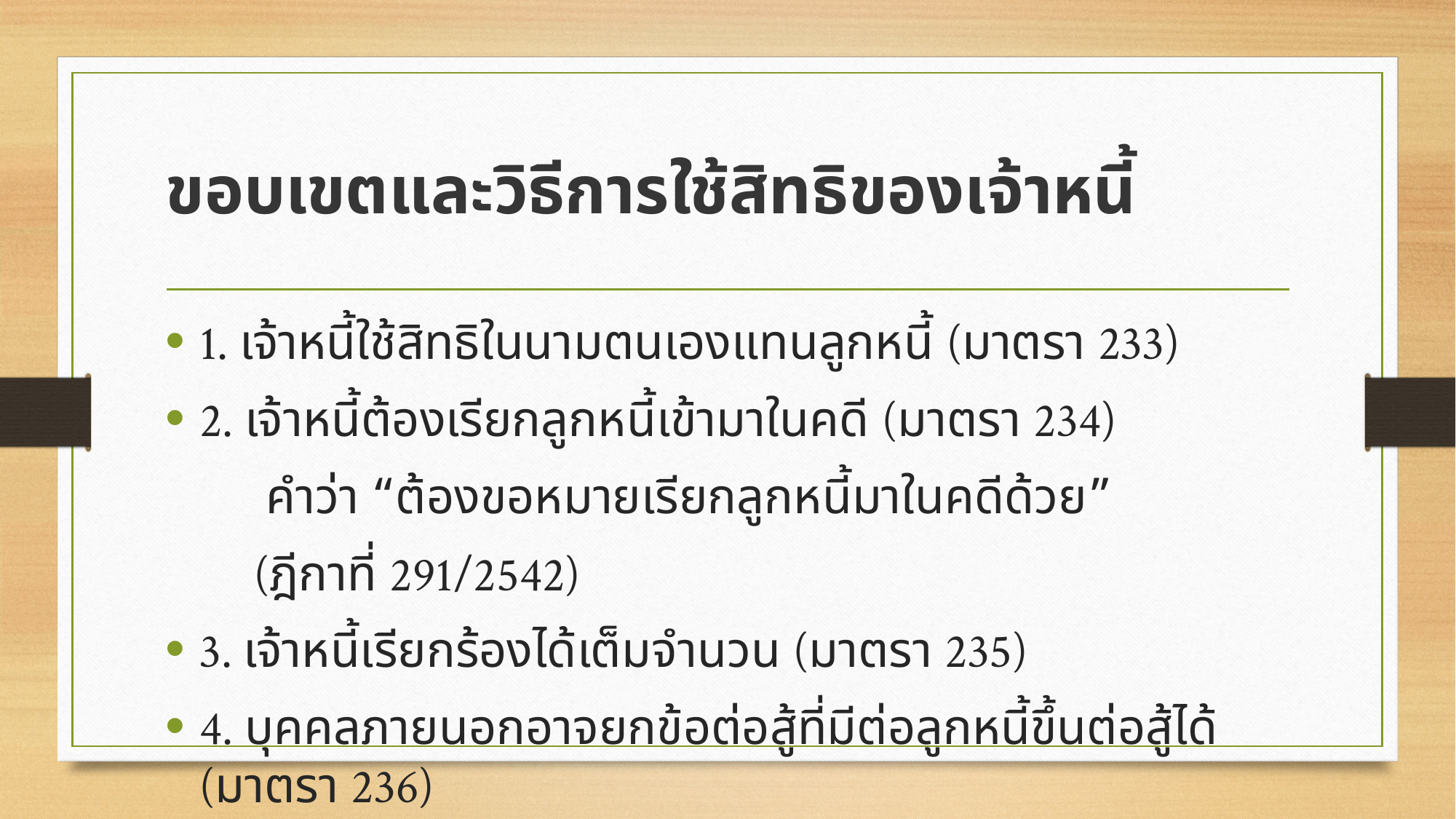

# ขอบเขตและวิธีการใช้สิทธิของเจ้าหนี้
1. เจ้าหนี้ใช้สิทธิในนามตนเองแทนลูกหนี้ (มาตรา 233)
2. เจ้าหนี้ต้องเรียกลูกหนี้เข้ามาในคดี (มาตรา 234)
        คำว่า “ต้องขอหมายเรียกลูกหนี้มาในคดีด้วย”
 	     (ฎีกาที่ 291/2542)
3. เจ้าหนี้เรียกร้องได้เต็มจำนวน (มาตรา 235)
4. บุคคลภายนอกอาจยกข้อต่อสู้ที่มีต่อลูกหนี้ขึ้นต่อสู้ได้ (มาตรา 236)